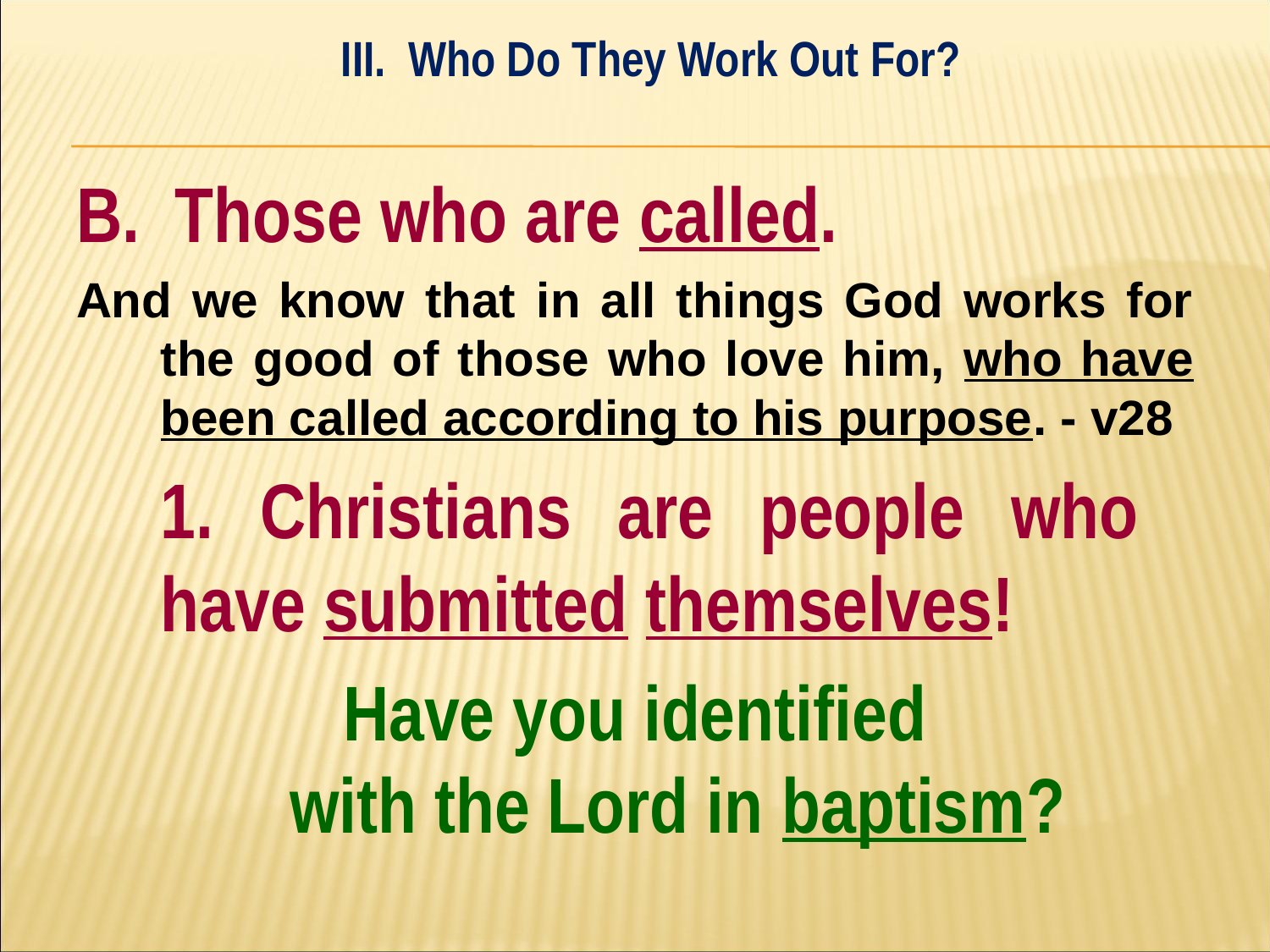

III.  Who Do They Work Out For?
#
B.  Those who are called.
And we know that in all things God works for the good of those who love him, who have been called according to his purpose. - v28
	1. Christians are people who 	have submitted themselves!
Have you identified
with the Lord in baptism?